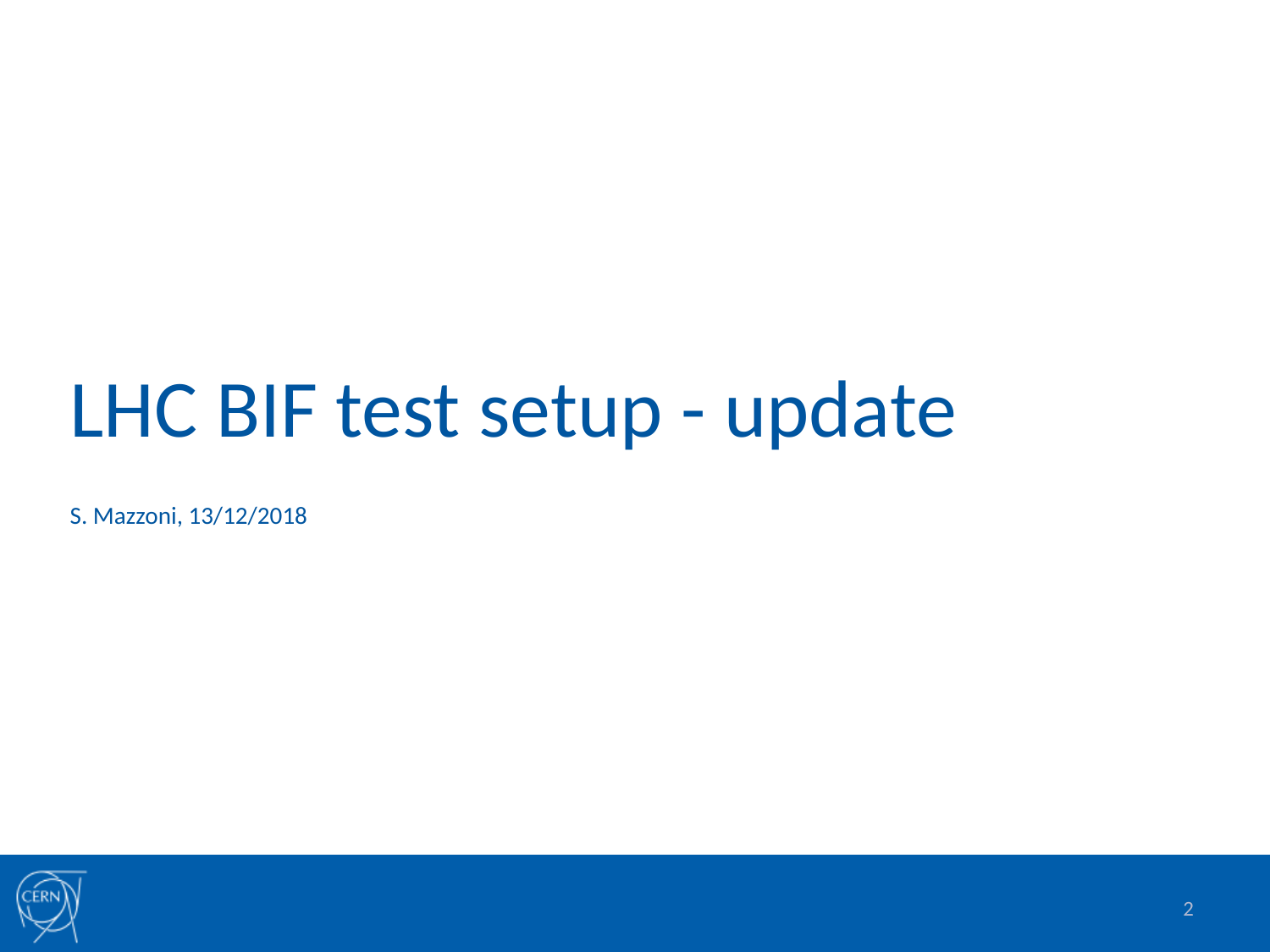

# LHC BIF test setup - update
S. Mazzoni, 13/12/2018
2